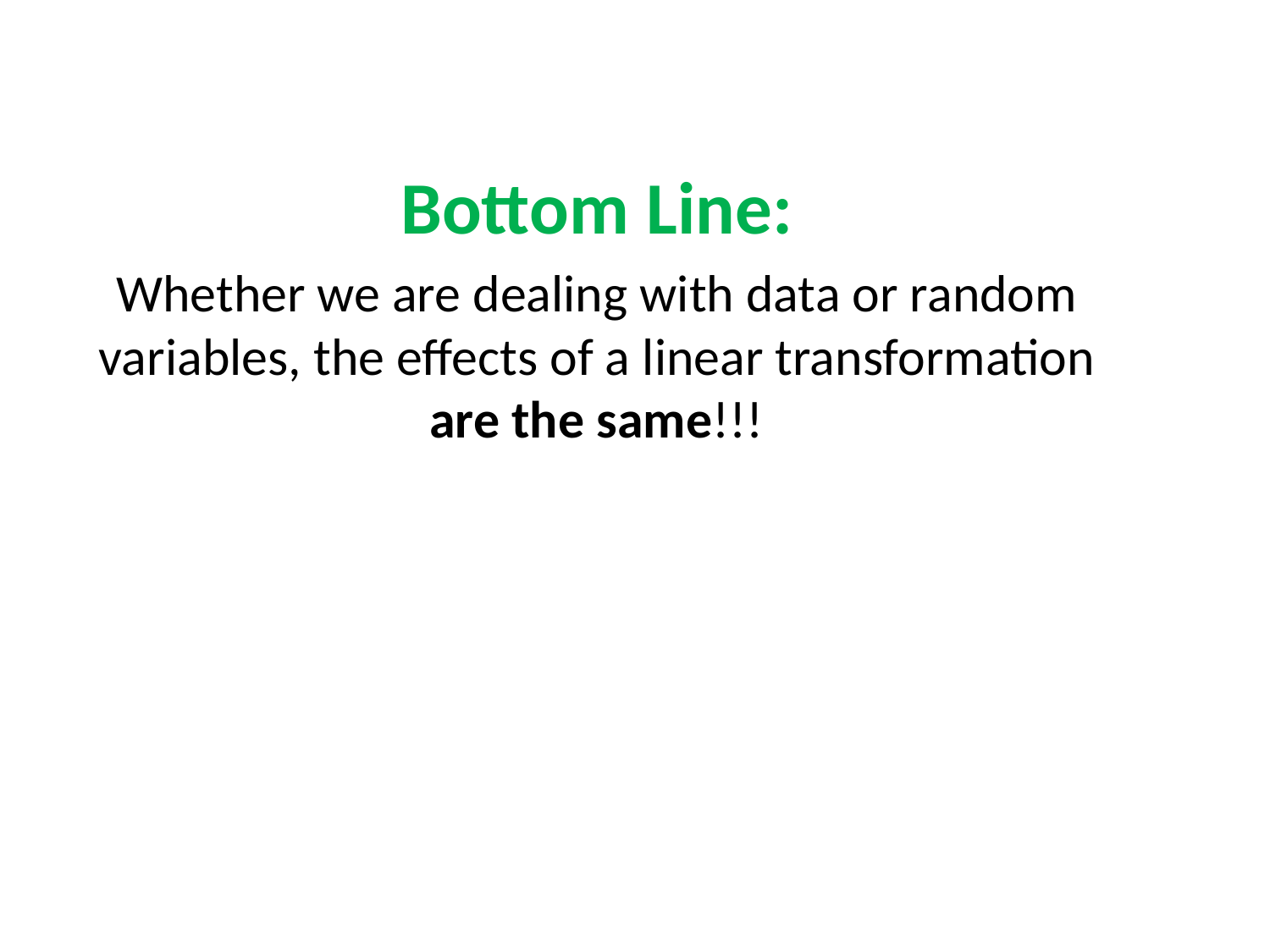

Bottom Line:
Whether we are dealing with data or random variables, the effects of a linear transformation are the same!!!